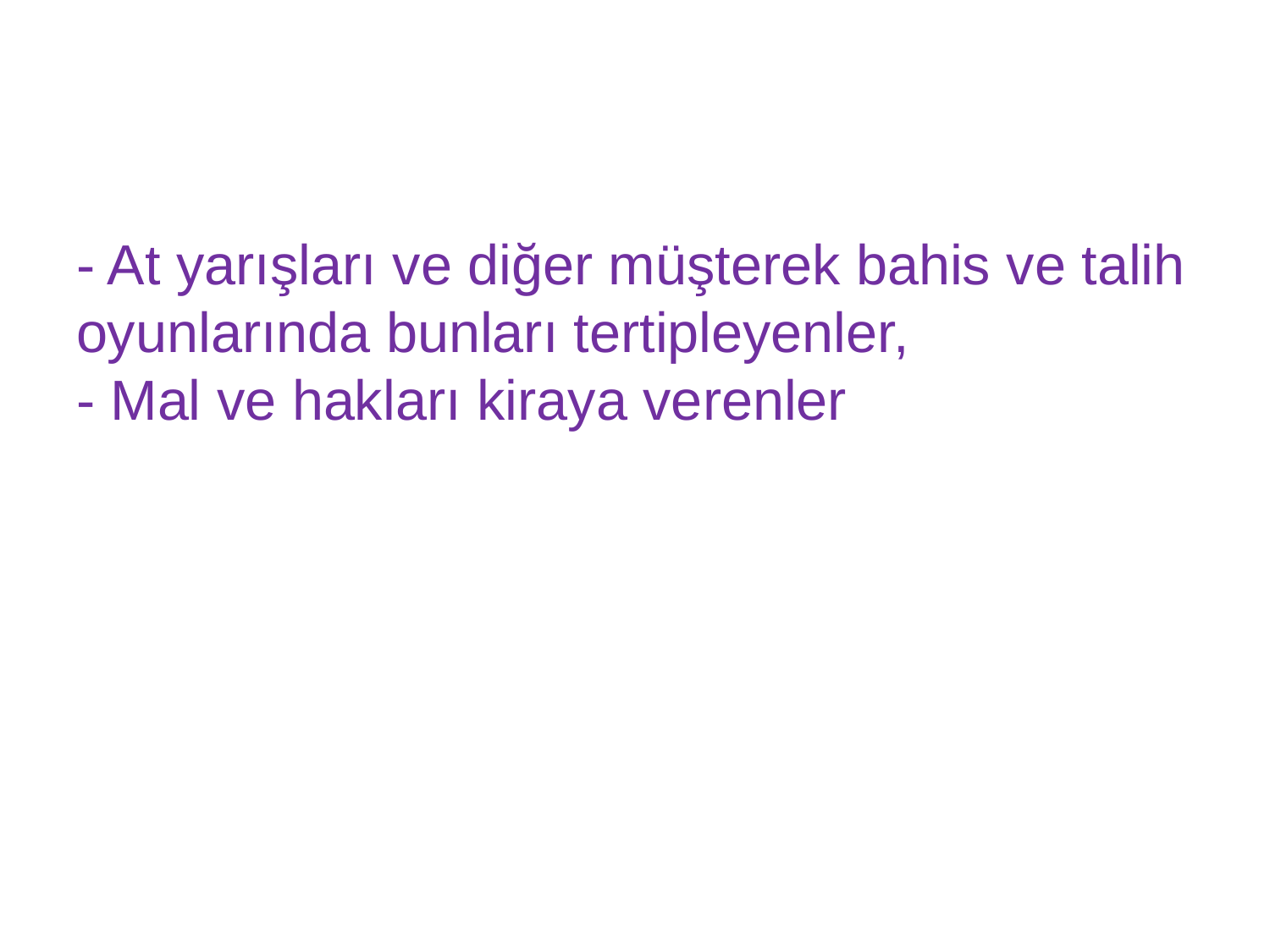

#
- At yarışları ve diğer müşterek bahis ve talih oyunlarında bunları tertipleyenler,
- Mal ve hakları kiraya verenler